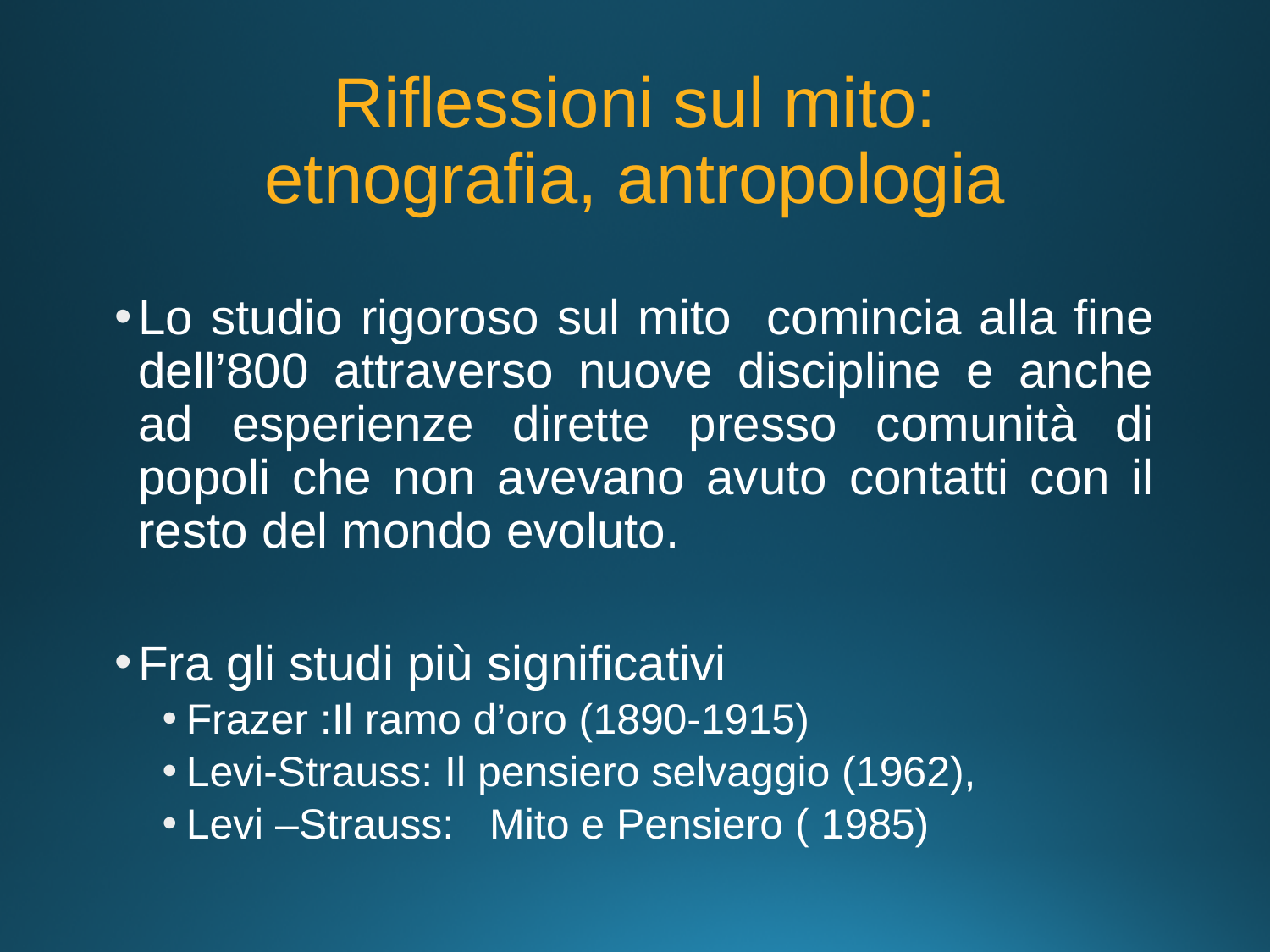

# Riflessioni sul mito: etnografia, antropologia
Lo studio rigoroso sul mito  comincia alla fine dell’800 attraverso nuove discipline e anche ad esperienze dirette presso comunità di popoli che non avevano avuto contatti con il resto del mondo evoluto.

Fra gli studi più significativi
Frazer :Il ramo d’oro (1890-1915)
Levi-Strauss: Il pensiero selvaggio (1962),
Levi –Strauss:   Mito e Pensiero ( 1985)